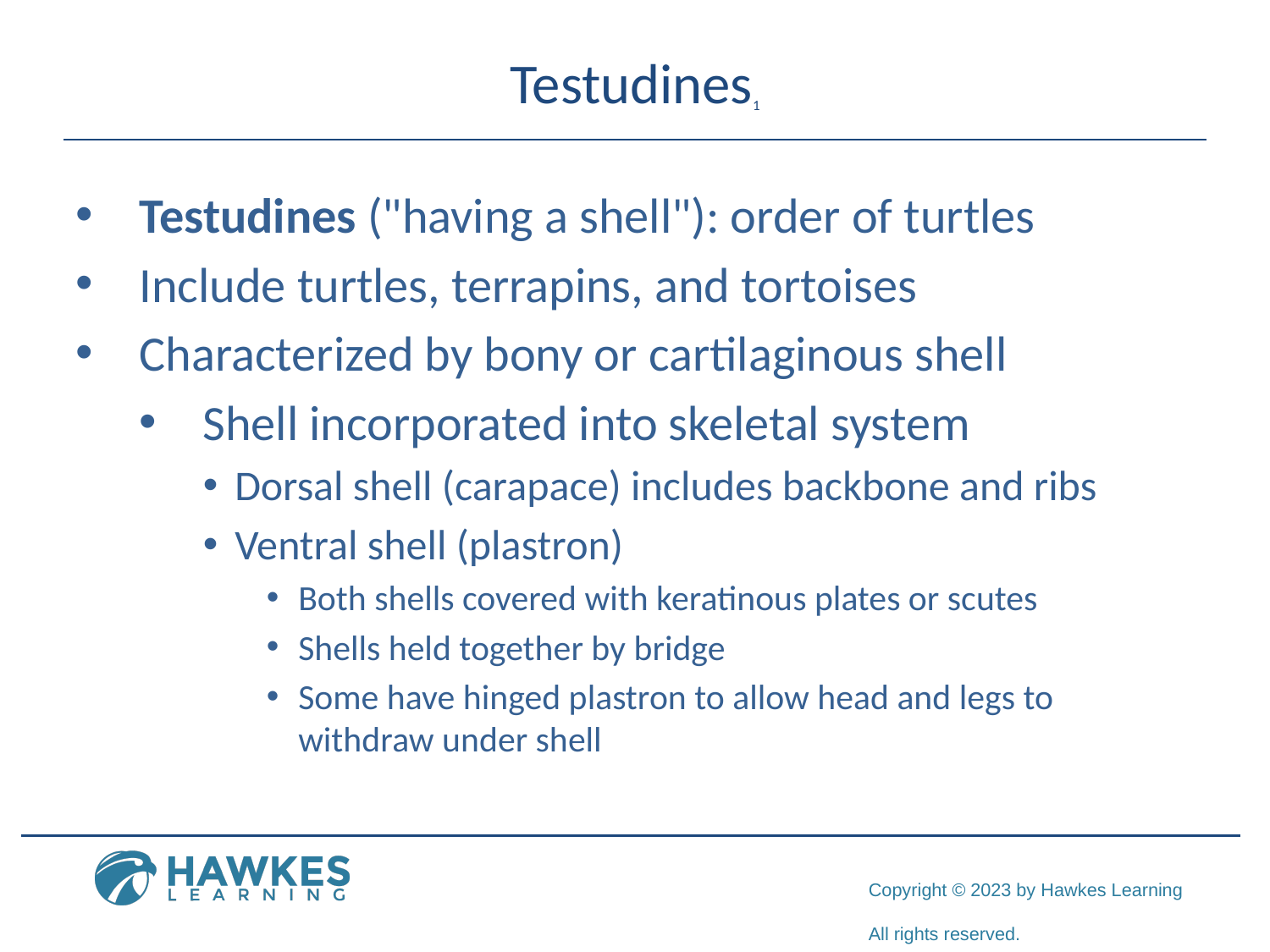

# Testudines1
Testudines ("having a shell"): order of turtles
Include turtles, terrapins, and tortoises
Characterized by bony or cartilaginous shell
Shell incorporated into skeletal system
Dorsal shell (carapace) includes backbone and ribs
Ventral shell (plastron)
Both shells covered with keratinous plates or scutes
Shells held together by bridge
Some have hinged plastron to allow head and legs to withdraw under shell